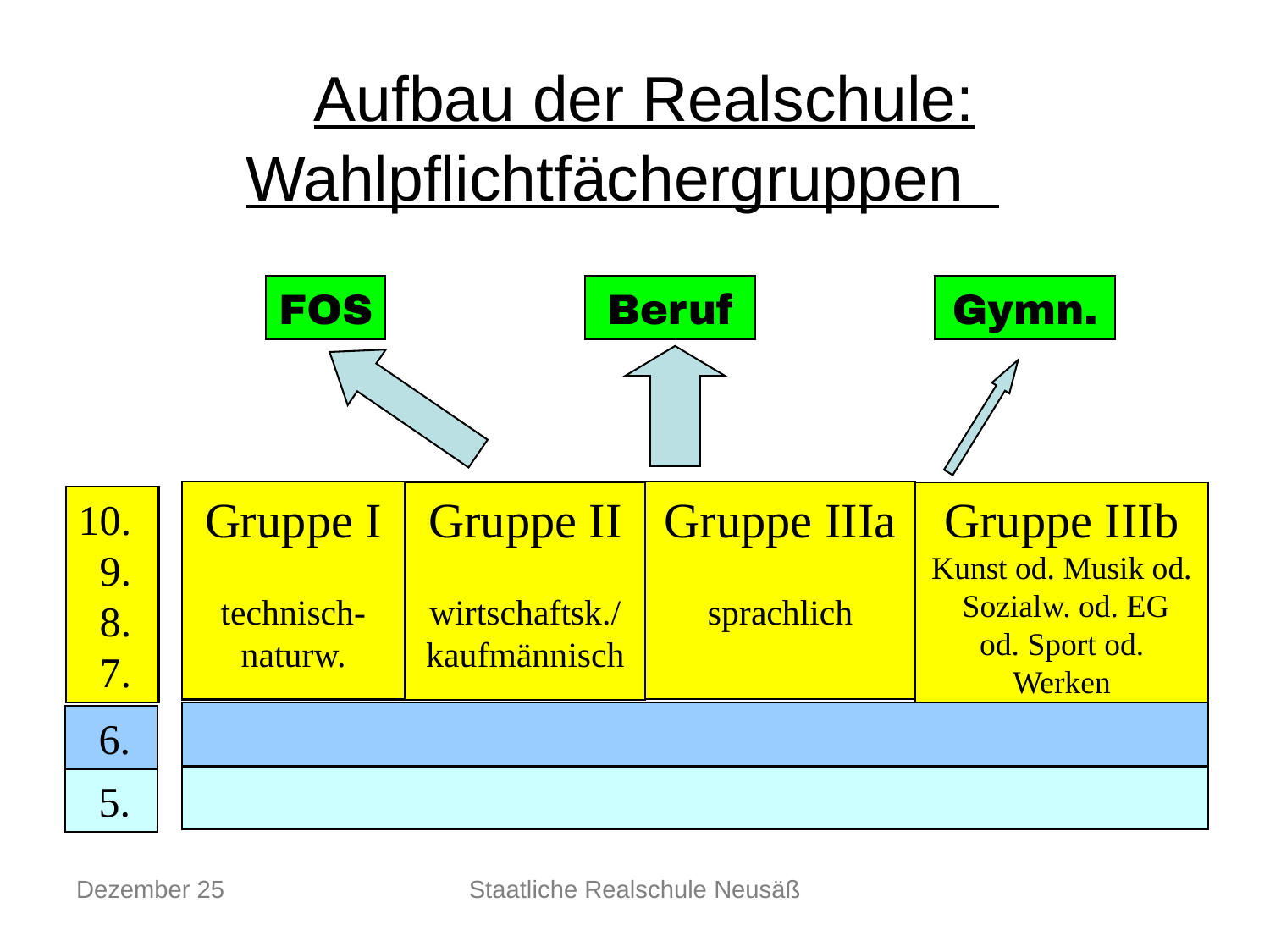

# Aufbau der Realschule: Wahlpflichtfächergruppen
FOS
Beruf
Gymn.

Gruppe I

technisch-naturw.

Gruppe IIIa

sprachlich

Gruppe II

wirtschaftsk./
kaufmännisch

Gruppe IIIb
Kunst od. Musik od.  Sozialw. od. EG
od. Sport od. Werken

10.
  9.
  8.
  7.

  6.

  5.
Dezember 25
Staatliche Realschule Neusäß